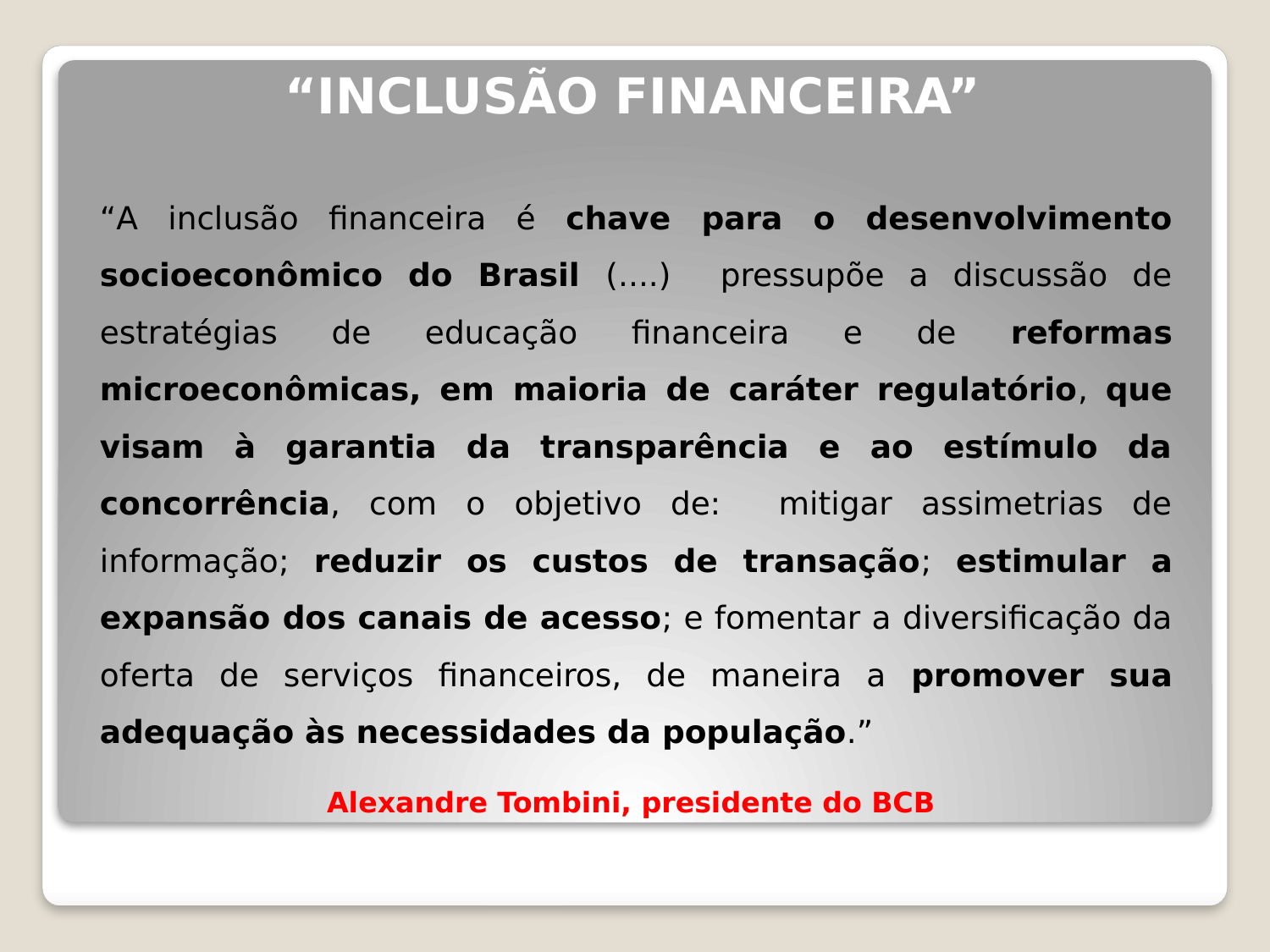

# “INCLUSÃO FINANCEIRA”
“A inclusão financeira é chave para o desenvolvimento socioeconômico do Brasil (....)  pressupõe a discussão de estratégias de educação financeira e de reformas microeconômicas, em maioria de caráter regulatório, que visam à garantia da transparência e ao estímulo da concorrência, com o objetivo de:  mitigar assimetrias de informação; reduzir os custos de transação; estimular a expansão dos canais de acesso; e fomentar a diversificação da oferta de serviços financeiros, de maneira a promover sua adequação às necessidades da população.”

Alexandre Tombini, presidente do BCB